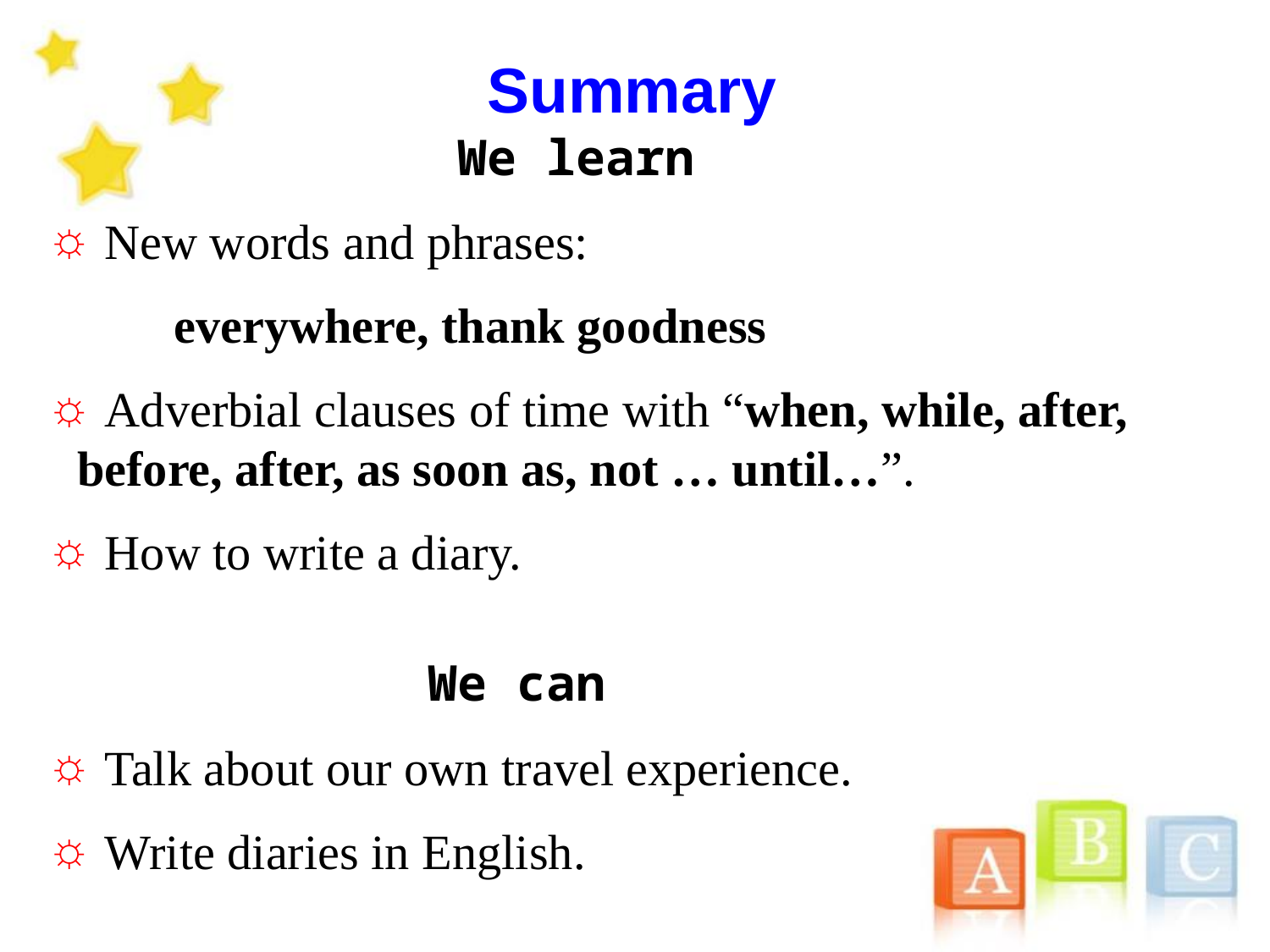

# Summary
			 We learn
 New words and phrases:
	everywhere, thank goodness
 Adverbial clauses of time with “when, while, after, before, after, as soon as, not … until…”.
 How to write a diary.
			We can
 Talk about our own travel experience.
 Write diaries in English.